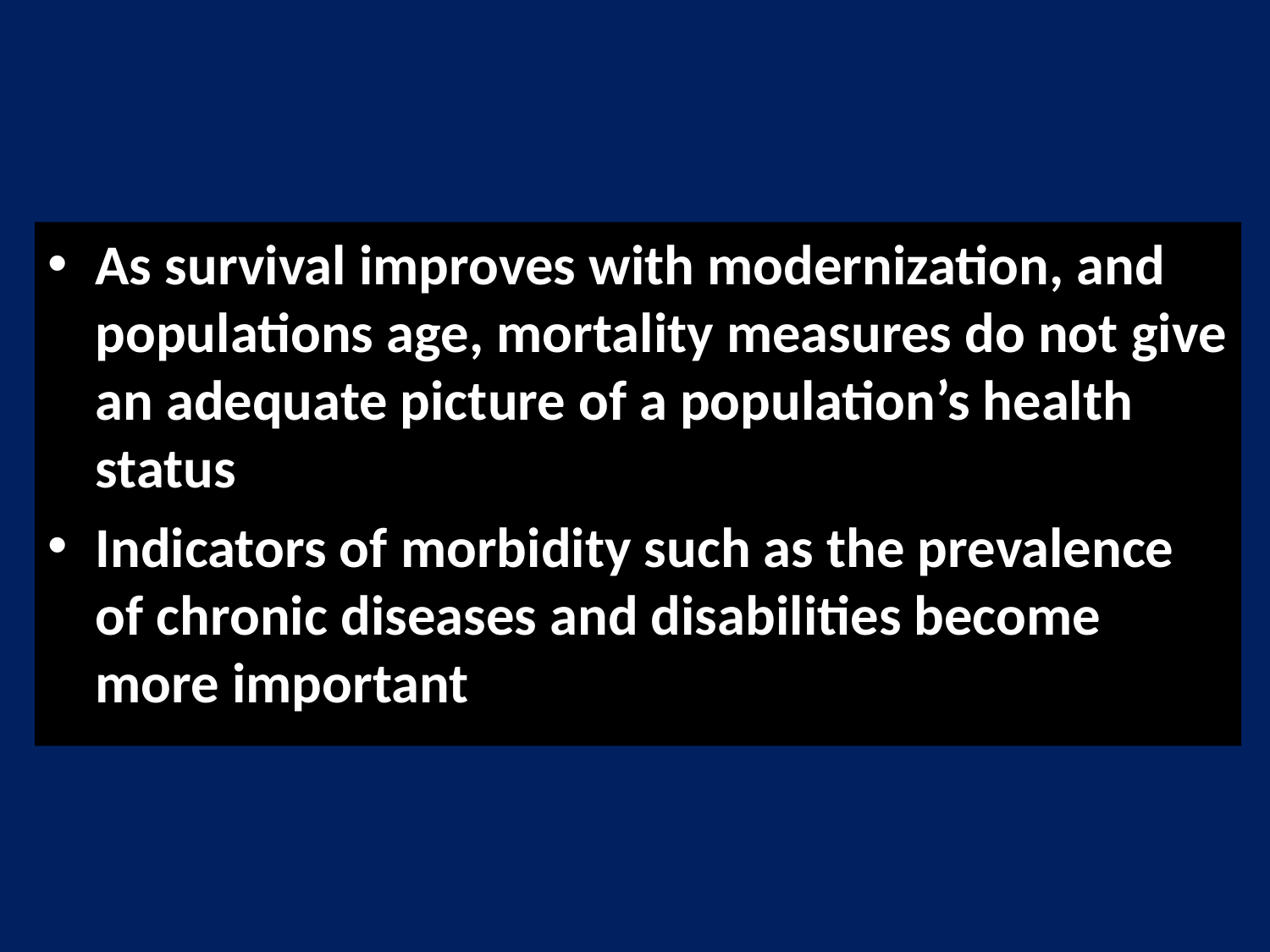

As survival improves with modernization, and populations age, mortality measures do not give an adequate picture of a population’s health status
Indicators of morbidity such as the prevalence of chronic diseases and disabilities become more important